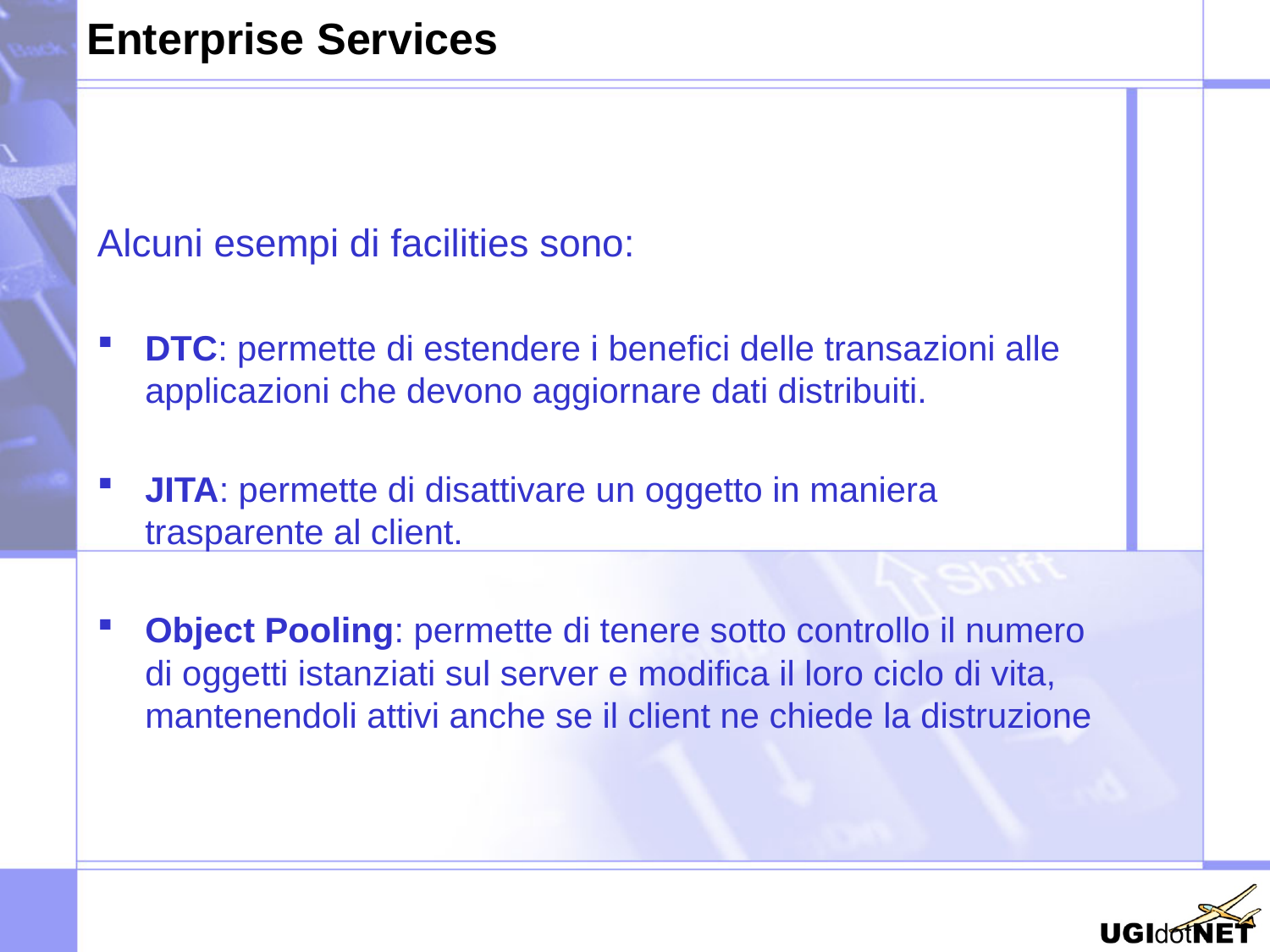

# Enterprise Services
Alcuni esempi di facilities sono:

DTC: permette di estendere i benefici delle transazioni alle applicazioni che devono aggiornare dati distribuiti.

JITA: permette di disattivare un oggetto in maniera trasparente al client.

Object Pooling: permette di tenere sotto controllo il numero di oggetti istanziati sul server e modifica il loro ciclo di vita, mantenendoli attivi anche se il client ne chiede la distruzione